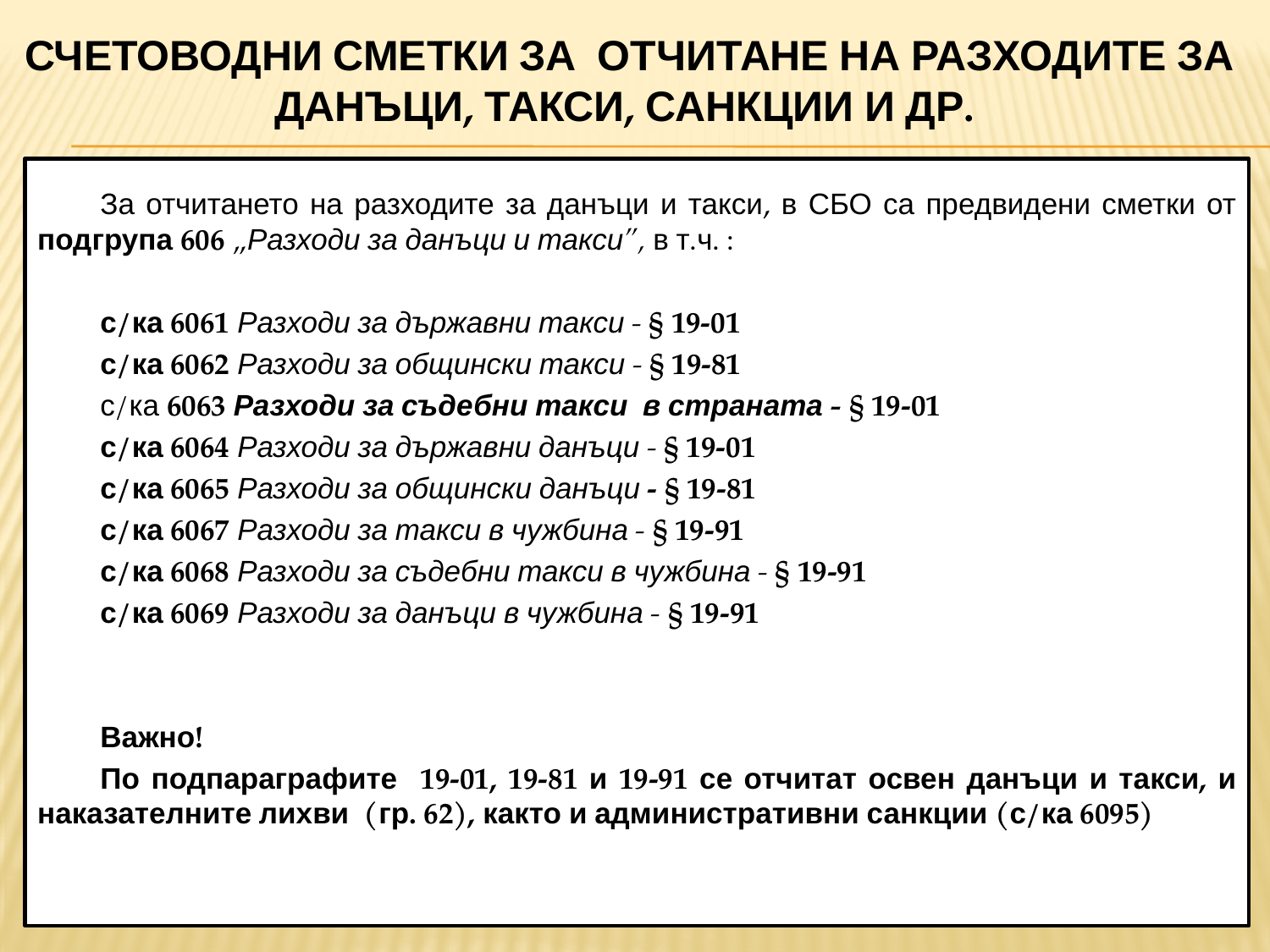

# СчетоводнИ Сметки за  отчитане на разходите за данъци, такси, санкции и др.

За отчитането на разходите за данъци и такси, в СБО са предвидени сметки от подгрупа 606 „Разходи за данъци и такси”, в т.ч. :

с/ка 6061 Разходи за държавни такси - § 19-01
с/ка 6062 Разходи за общински такси - § 19-81
с/ка 6063 Разходи за съдебни такси  в страната - § 19-01
с/ка 6064 Разходи за държавни данъци - § 19-01
с/ка 6065 Разходи за общински данъци - § 19-81
с/ка 6067 Разходи за такси в чужбина - § 19-91
с/ка 6068 Разходи за съдебни такси в чужбина - § 19-91
с/ка 6069 Разходи за данъци в чужбина - § 19-91

Важно!
По подпараграфите  19-01, 19-81 и 19-91 се отчитат освен данъци и такси, и наказателните лихви  (гр. 62), както и административни санкции (с/ка 6095)

74